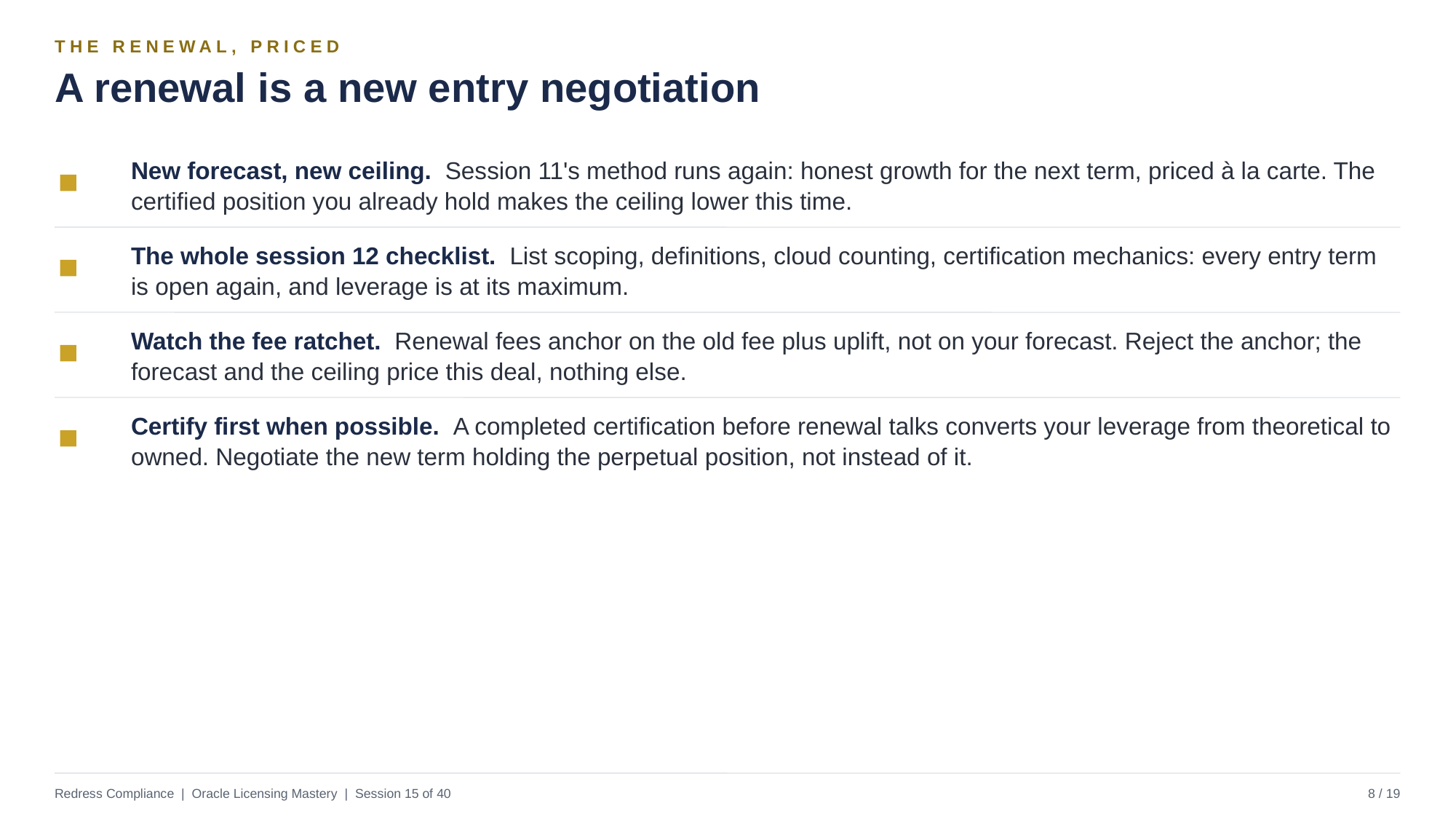

THE RENEWAL, PRICED
A renewal is a new entry negotiation
New forecast, new ceiling.  Session 11's method runs again: honest growth for the next term, priced à la carte. The certified position you already hold makes the ceiling lower this time.

The whole session 12 checklist.  List scoping, definitions, cloud counting, certification mechanics: every entry term is open again, and leverage is at its maximum.

Watch the fee ratchet.  Renewal fees anchor on the old fee plus uplift, not on your forecast. Reject the anchor; the forecast and the ceiling price this deal, nothing else.

Certify first when possible.  A completed certification before renewal talks converts your leverage from theoretical to owned. Negotiate the new term holding the perpetual position, not instead of it.

Redress Compliance  |  Oracle Licensing Mastery  |  Session 15 of 40
8 / 19